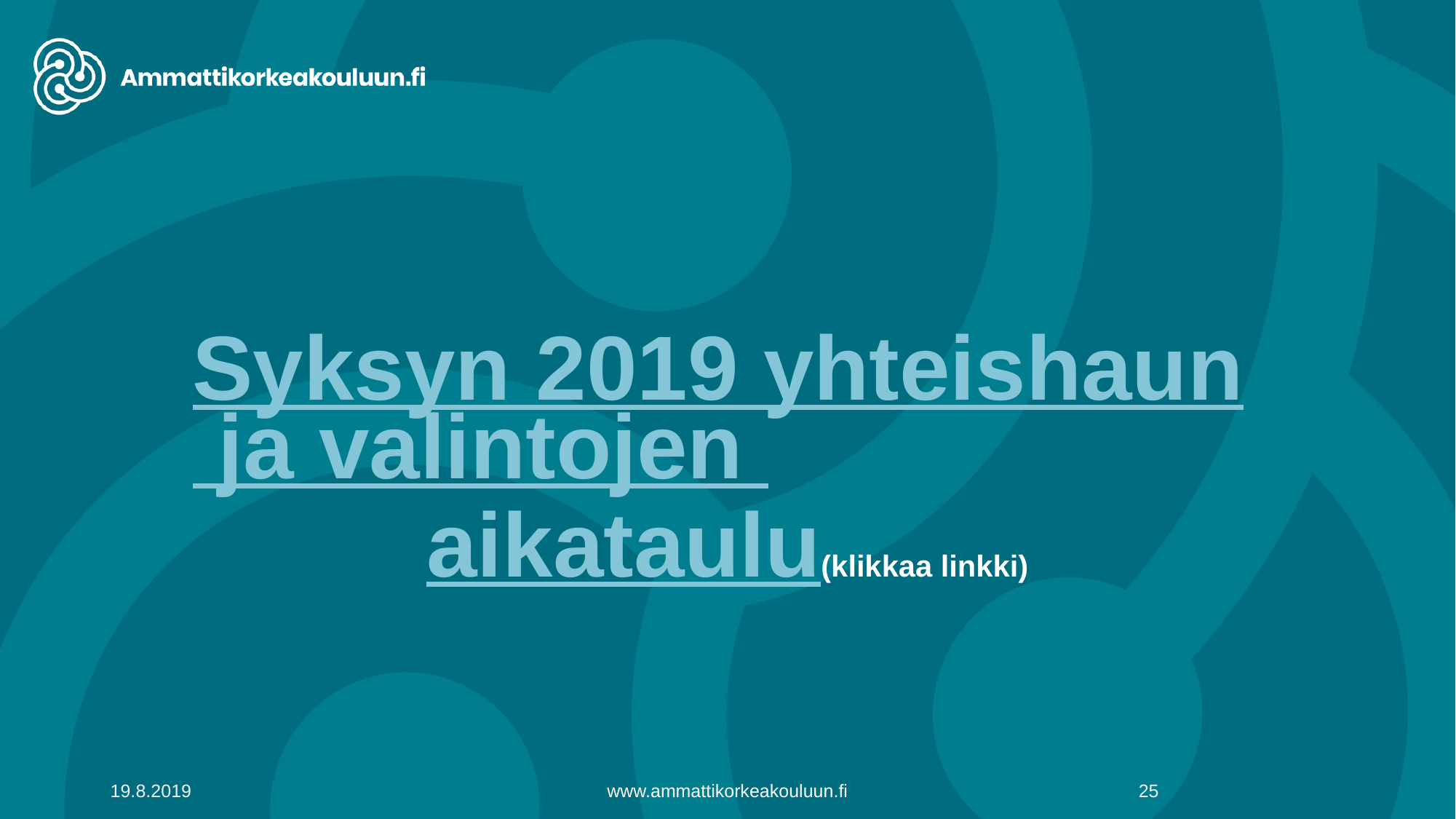

# Syksyn 2019 yhteishaun ja valintojen aikataulu (klikkaa linkki)​
www.ammattikorkeakouluun.fi
25
19.8.2019